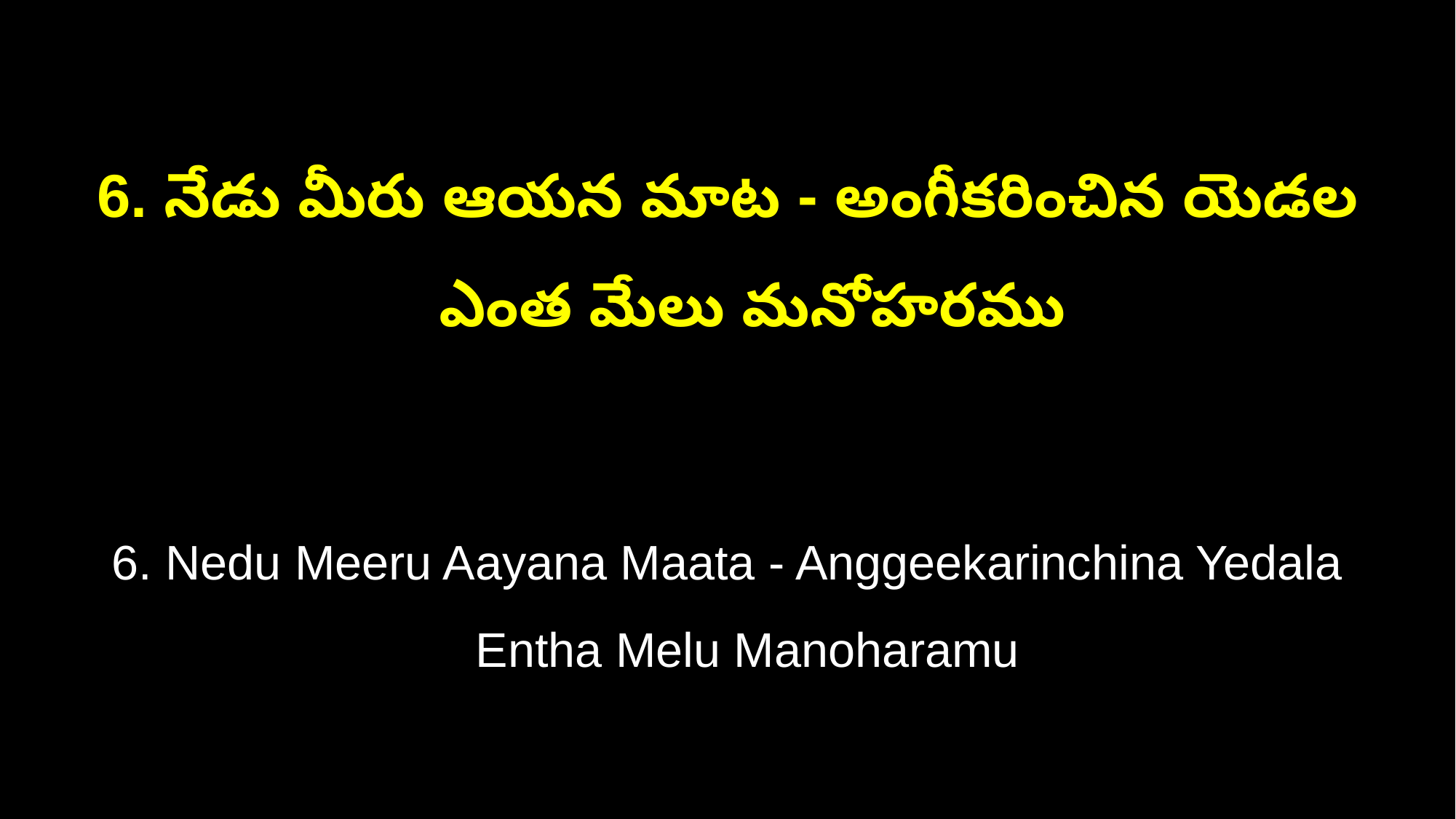

6. నేడు మీరు ఆయన మాట - అంగీకరించిన యెడల
   ఎంత మేలు మనోహరము
6. Nedu Meeru Aayana Maata - Anggeekarinchina Yedala
   Entha Melu Manoharamu